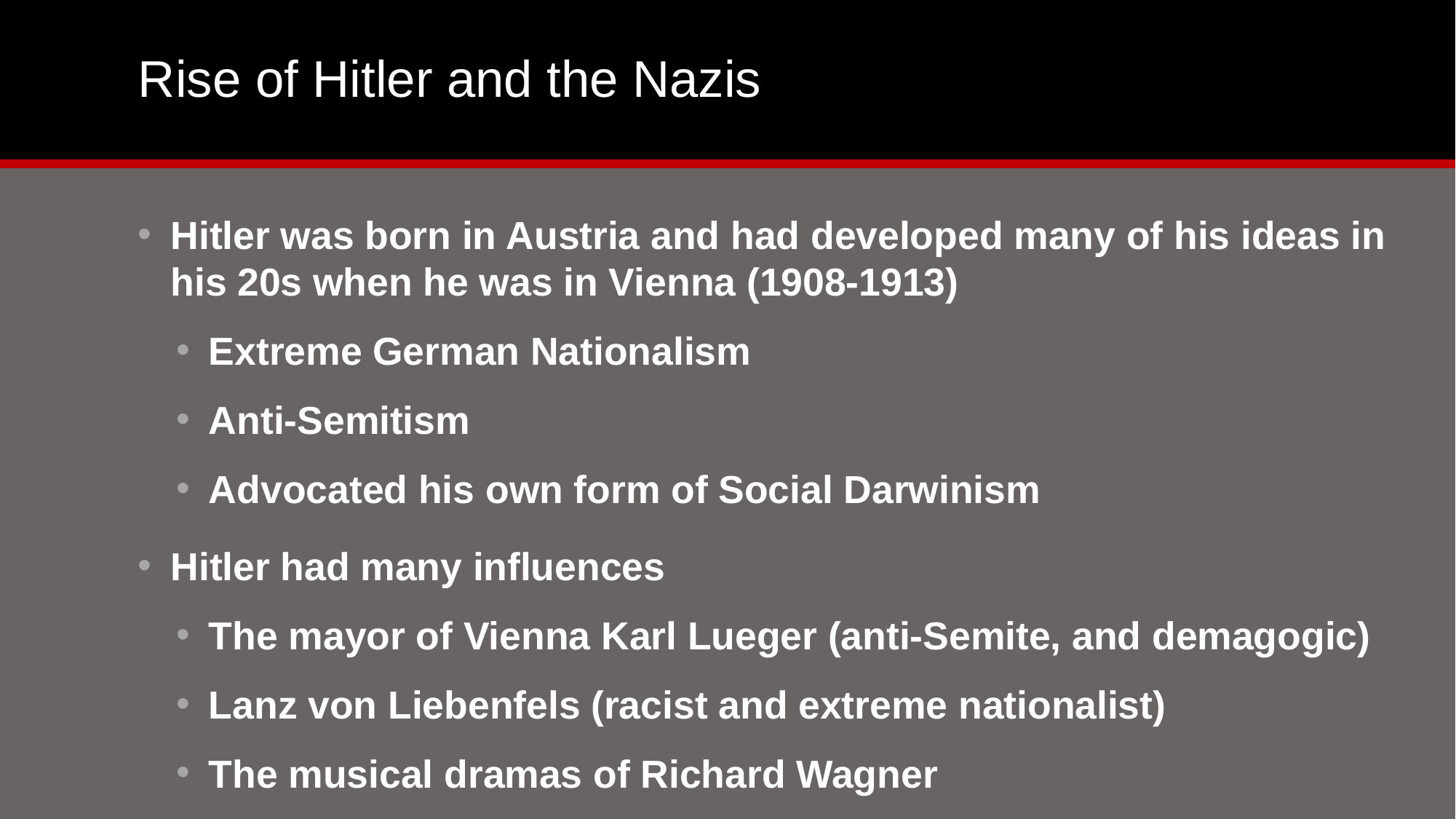

# Rise of Hitler and the Nazis
Hitler was born in Austria and had developed many of his ideas in his 20s when he was in Vienna (1908-1913)
Extreme German Nationalism
Anti-Semitism
Advocated his own form of Social Darwinism
Hitler had many influences
The mayor of Vienna Karl Lueger (anti-Semite, and demagogic)
Lanz von Liebenfels (racist and extreme nationalist)
The musical dramas of Richard Wagner